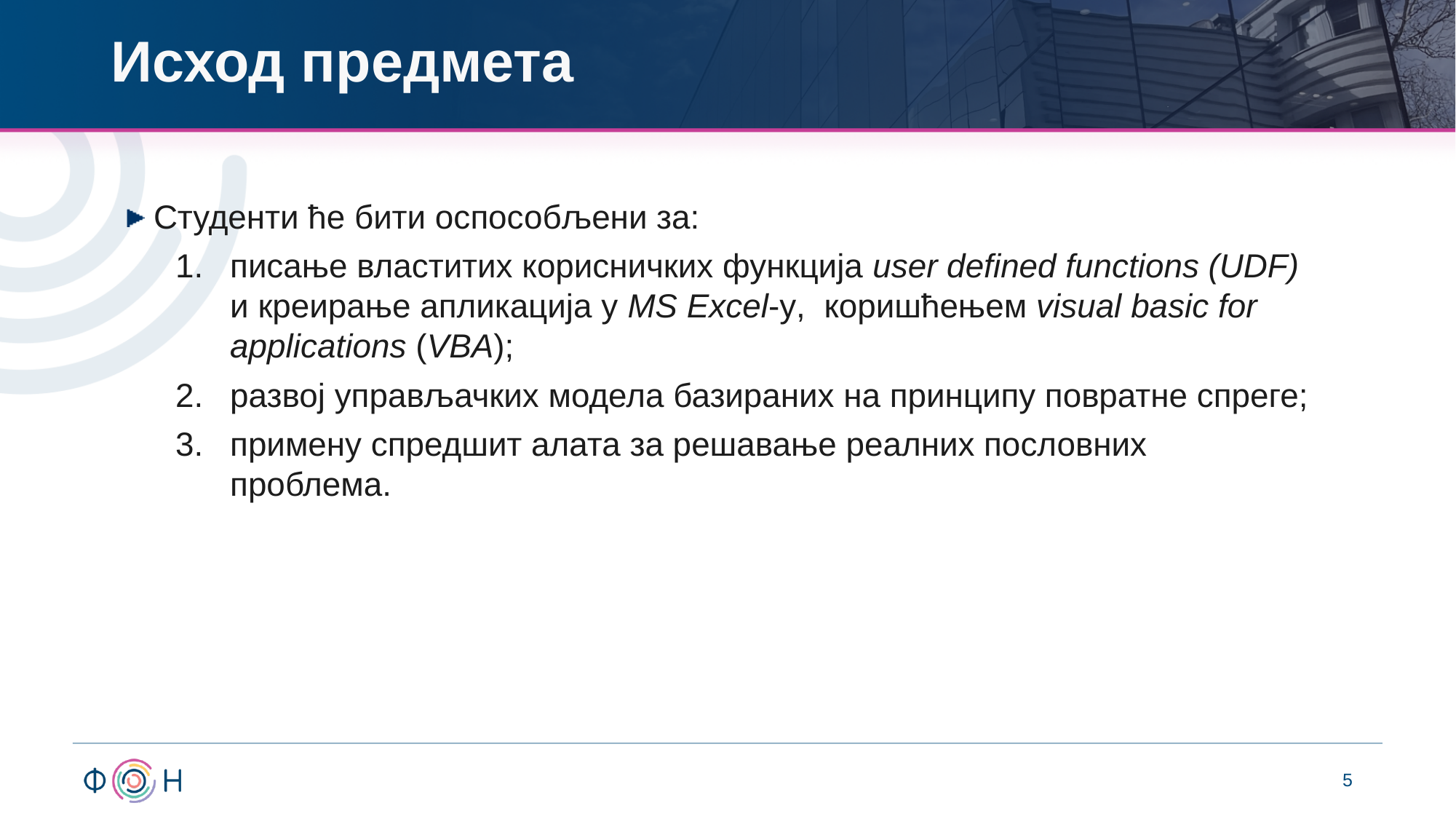

# Исход предмета
 Студенти ће бити оспособљени за:
писање властитих корисничких функција user defined functions (UDF) и креирање апликација у MS Еxcel-у,  коришћењем visual basic for applications (VBA);
развој управљачких модела базираних на принципу повратне спреге;
примену спредшит алата за решавање реалних пословних проблема.

5